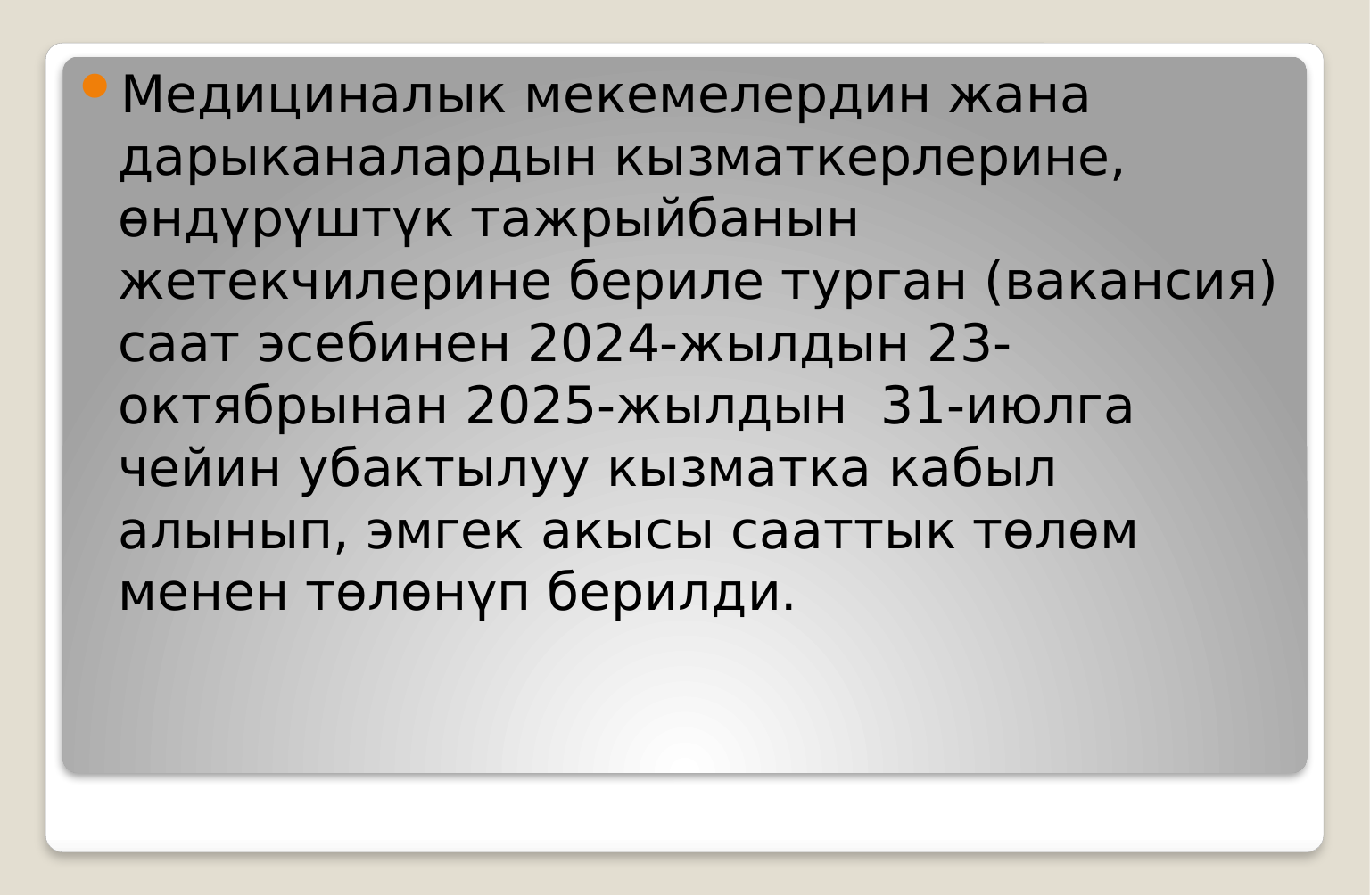

Медициналык мекемелердин жана дарыканалардын кызматкерлерине, өндүрүштүк тажрыйбанын жетекчилерине бериле турган (вакансия) саат эсебинен 2024-жылдын 23-октябрынан 2025-жылдын  31-июлга чейин убактылуу кызматка кабыл алынып, эмгек акысы сааттык төлөм менен төлөнүп берилди.